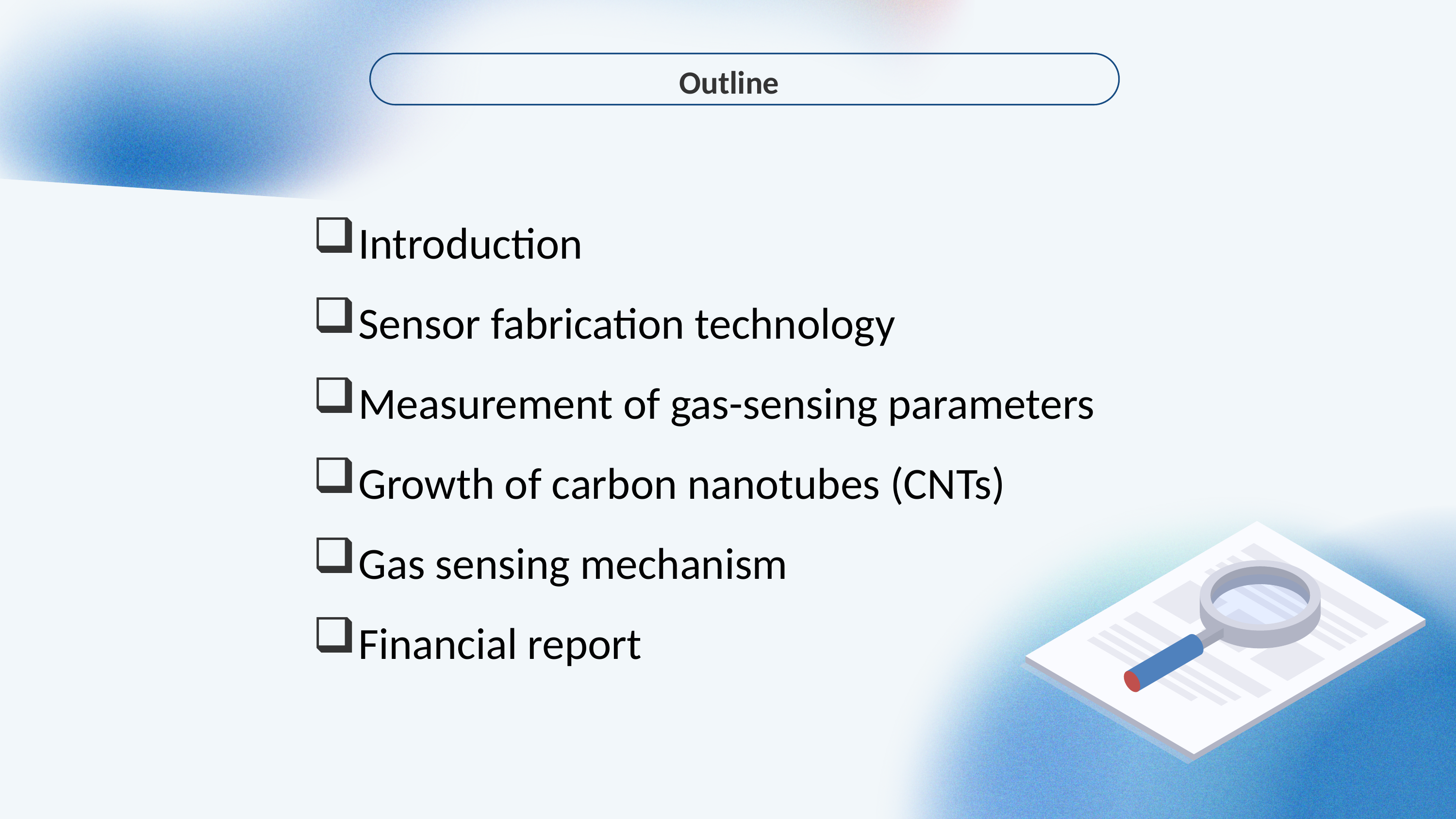

Outline
Introduction
Sensor fabrication technology
Measurement of gas-sensing parameters
Growth of carbon nanotubes (CNTs)
Gas sensing mechanism
Financial report